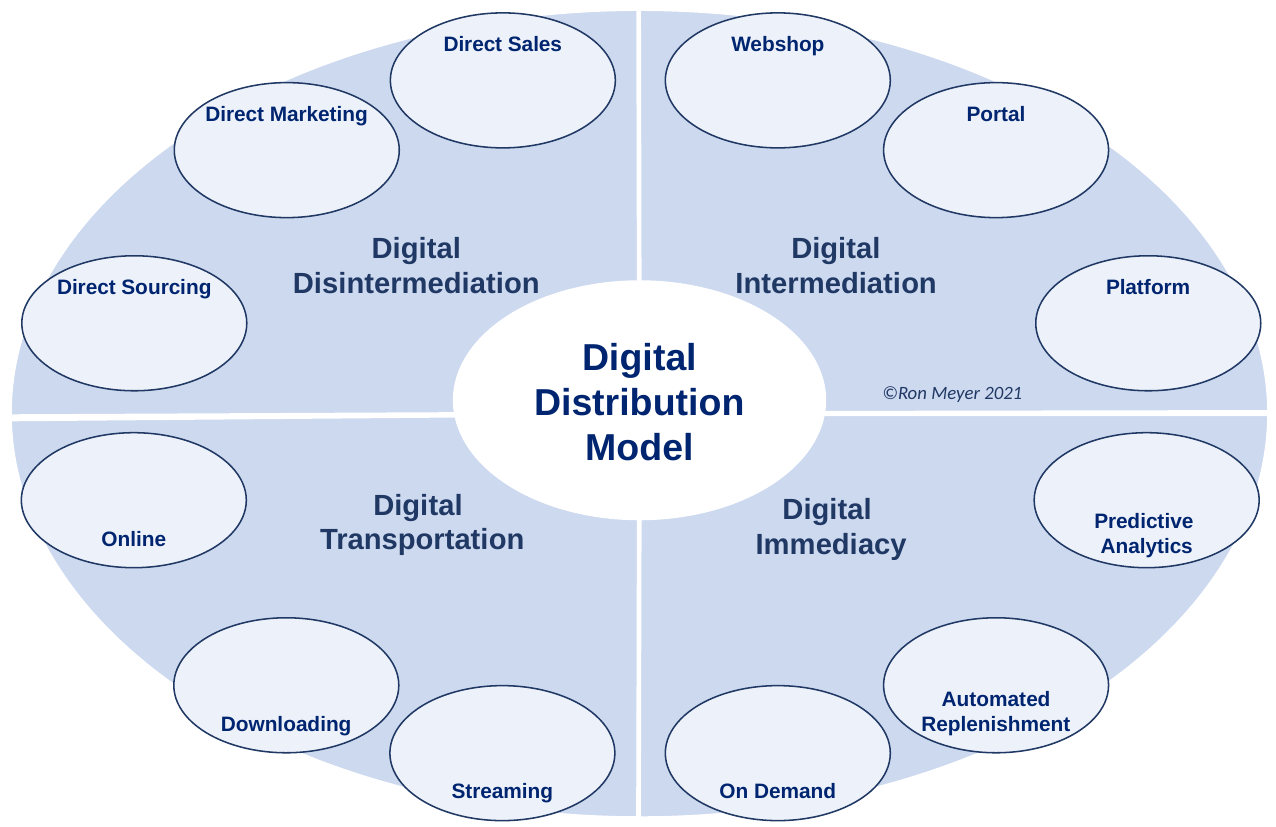

Digital
Disintermediation

Digital
Intermediation

Digital
Transportation

Digital
Immediacy
Direct Sales

Webshop

Direct Marketing

Portal

Direct Sourcing

Platform

Digital
Distribution
Model
©Ron Meyer 2021

Online

Predictive
Analytics

Downloading

Automated
Replenishment

Streaming

On Demand